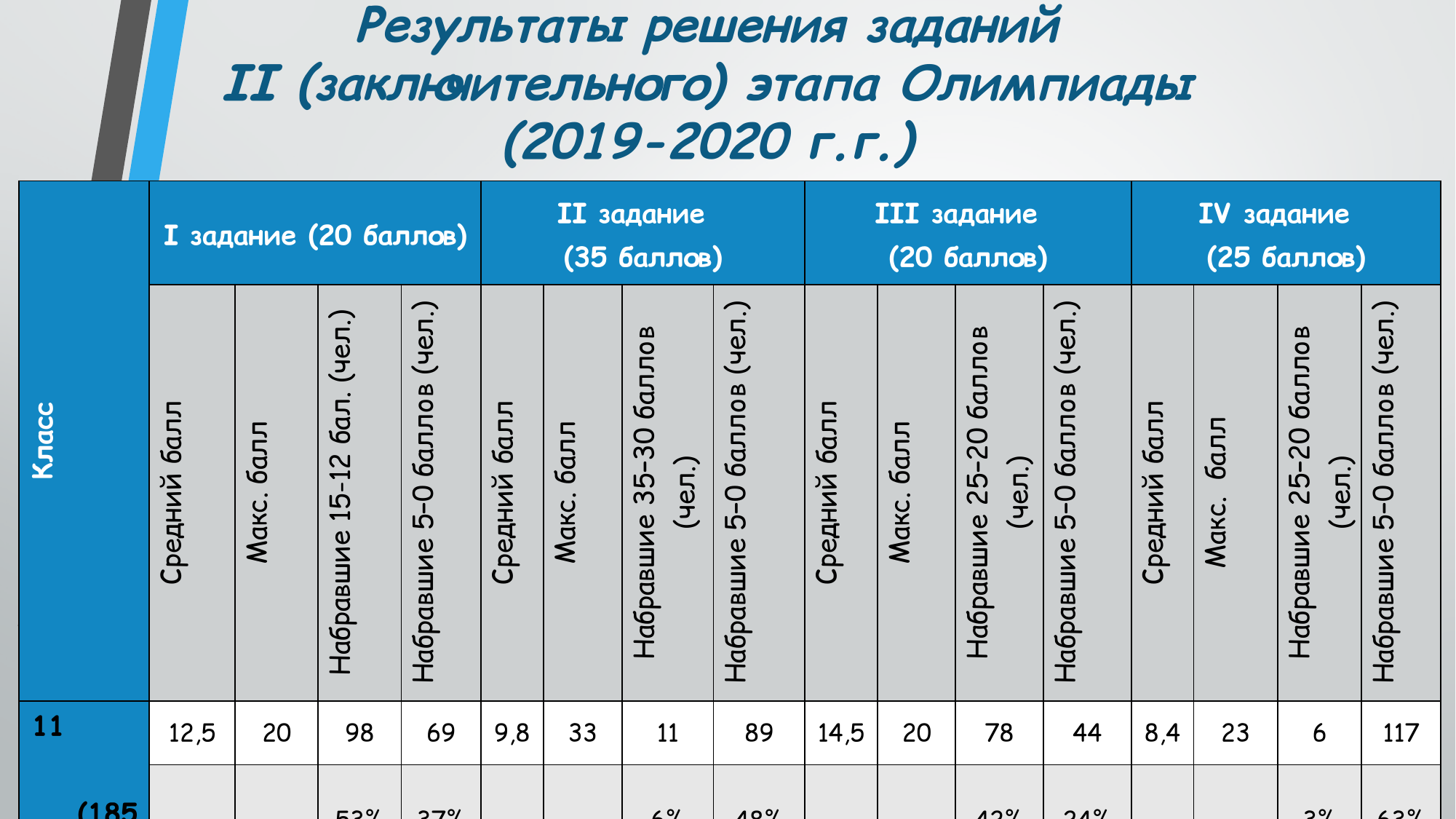

# Результаты решения заданий II (заключительного) этапа Олимпиады (2019-2020 г.г.)
| Класс | I задание (20 баллов) |  |  |  | II задание (35 баллов) |  |  |  | III задание (20 баллов) |  |  |  | IV задание (25 баллов) |  |  |  |
| --- | --- | --- | --- | --- | --- | --- | --- | --- | --- | --- | --- | --- | --- | --- | --- | --- |
|  | Средний балл | Макс. балл | Набравшие 15-12 бал. (чел.) | Набравшие 5–0 баллов (чел.) | Средний балл | Макс. балл | Набравшие 35–30 баллов (чел.) | Набравшие 5–0 баллов (чел.) | Средний балл | Макс. балл | Набравшие 25–20 баллов (чел.) | Набравшие 5–0 баллов (чел.) | Средний балл | Макс. балл | Набравшие 25–20 баллов (чел.) | Набравшие 5–0 баллов (чел.) |
| 11 (185 уч.) | 12,5 | 20 | 98 | 69 | 9,8 | 33 | 11 | 89 | 14,5 | 20 | 78 | 44 | 8,4 | 23 | 6 | 117 |
|  |  |  | 53% | 37% |  |  | 6% | 48% |  |  | 42% | 24% |  |  | 3% | 63% |